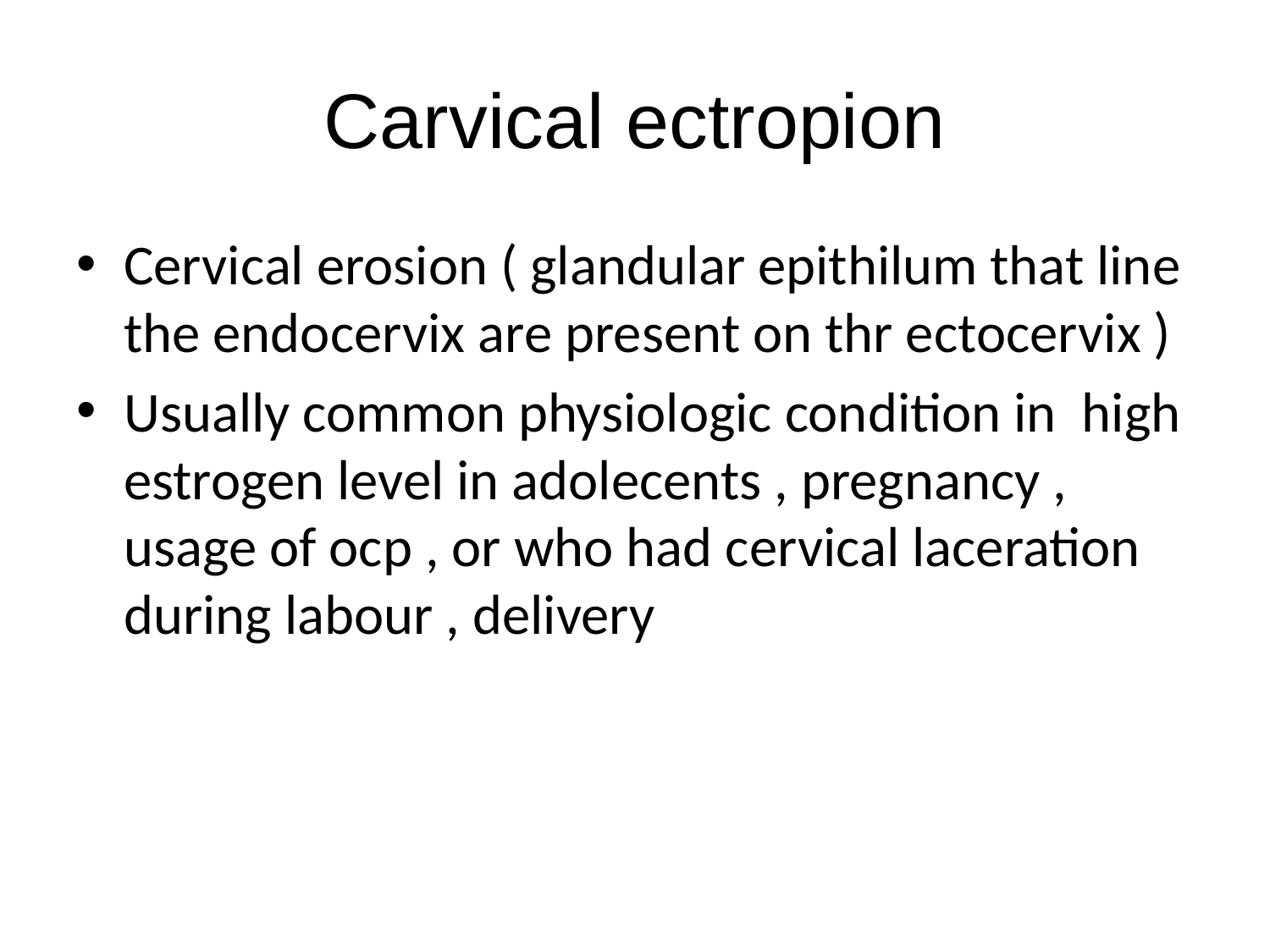

# Carvical ectropion
Cervical erosion ( glandular epithilum that line the endocervix are present on thr ectocervix )
Usually common physiologic condition in  high estrogen level in adolecents , pregnancy , usage of ocp , or who had cervical laceration during labour , delivery